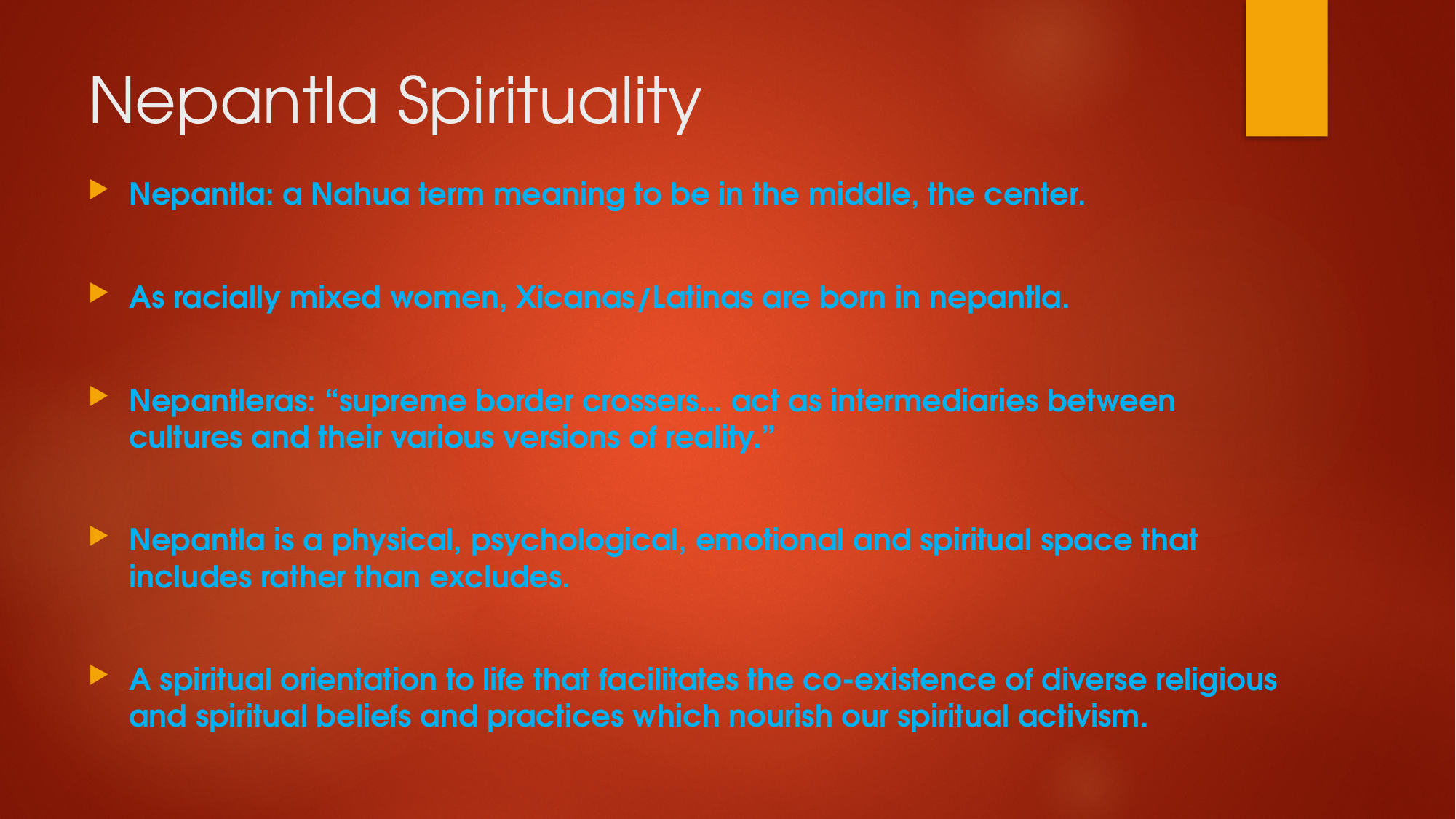

# Nepantla Spirituality
Nepantla: a Nahua term meaning to be in the middle, the center.

As racially mixed women, Xicanas/Latinas are born in nepantla.

Nepantleras: “supreme border crossers… act as intermediaries between cultures and their various versions of reality.”

Nepantla is a physical, psychological, emotional and spiritual space that includes rather than excludes.

A spiritual orientation to life that facilitates the co-existence of diverse religious and spiritual beliefs and practices which nourish our spiritual activism.